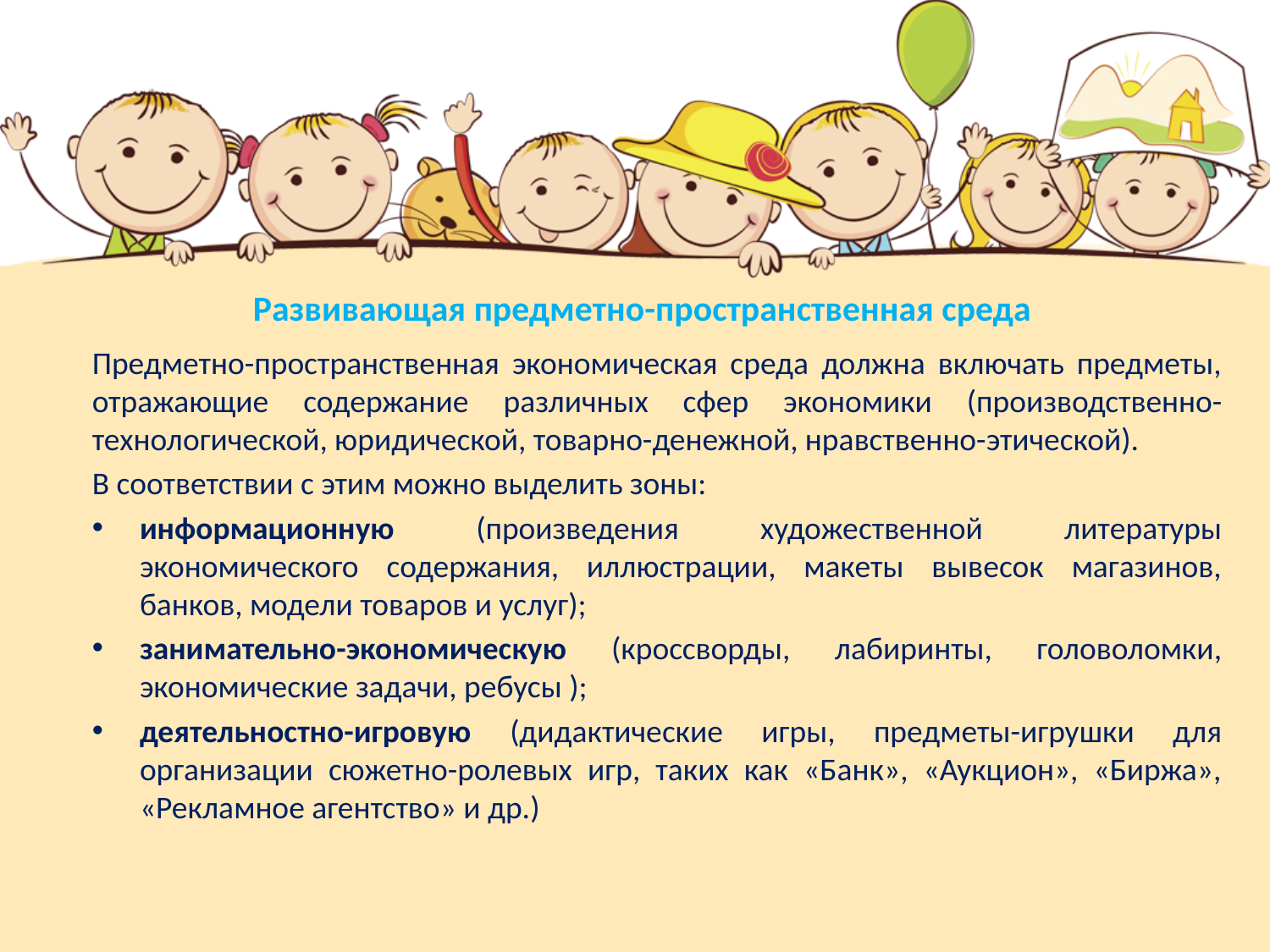

# Развивающая предметно-пространственная среда
Предметно-пространственная экономическая среда должна включать предметы, отражающие содержание различных сфер экономики (производственно-технологической, юридической, товарно-денежной, нравственно-этической).
В соответствии с этим можно выделить зоны:
информационную (произведения художественной литературы экономического содержания, иллюстрации, макеты вывесок магазинов, банков, модели товаров и услуг);
занимательно-экономическую (кроссворды, лабиринты, головоломки, экономические задачи, ребусы );
деятельностно-игровую (дидактические игры, предметы-игрушки для организации сюжетно-ролевых игр, таких как «Банк», «Аукцион», «Биржа», «Рекламное агентство» и др.)